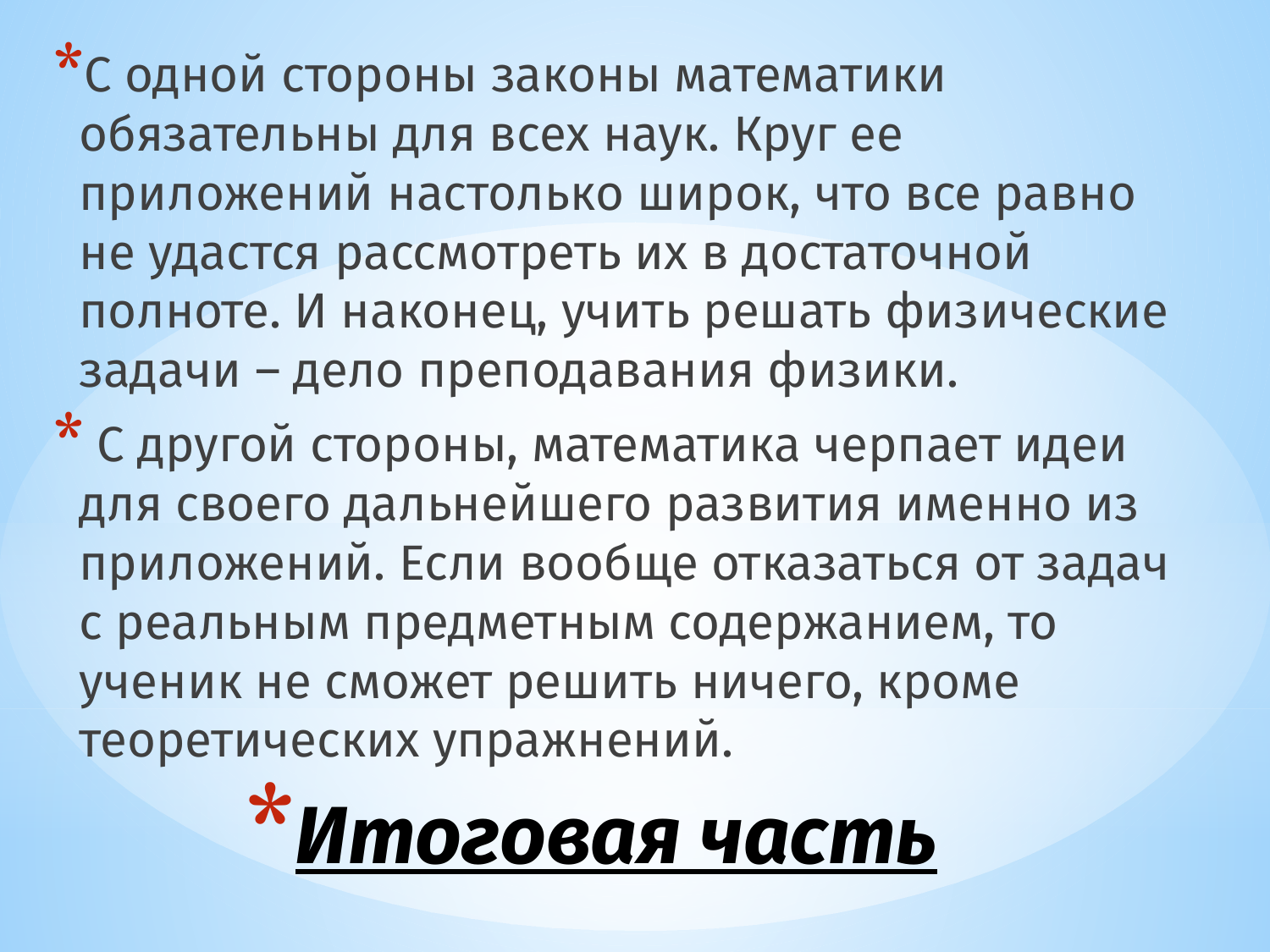

С одной стороны законы математики обязательны для всех наук. Круг ее приложений настолько широк, что все равно не удастся рассмотреть их в достаточной полноте. И наконец, учить решать физические задачи – дело преподавания физики.
 С другой стороны, математика черпает идеи для своего дальнейшего развития именно из приложений. Если вообще отказаться от задач с реальным предметным содержанием, то ученик не сможет решить ничего, кроме теоретических упражнений.

# Итоговая часть